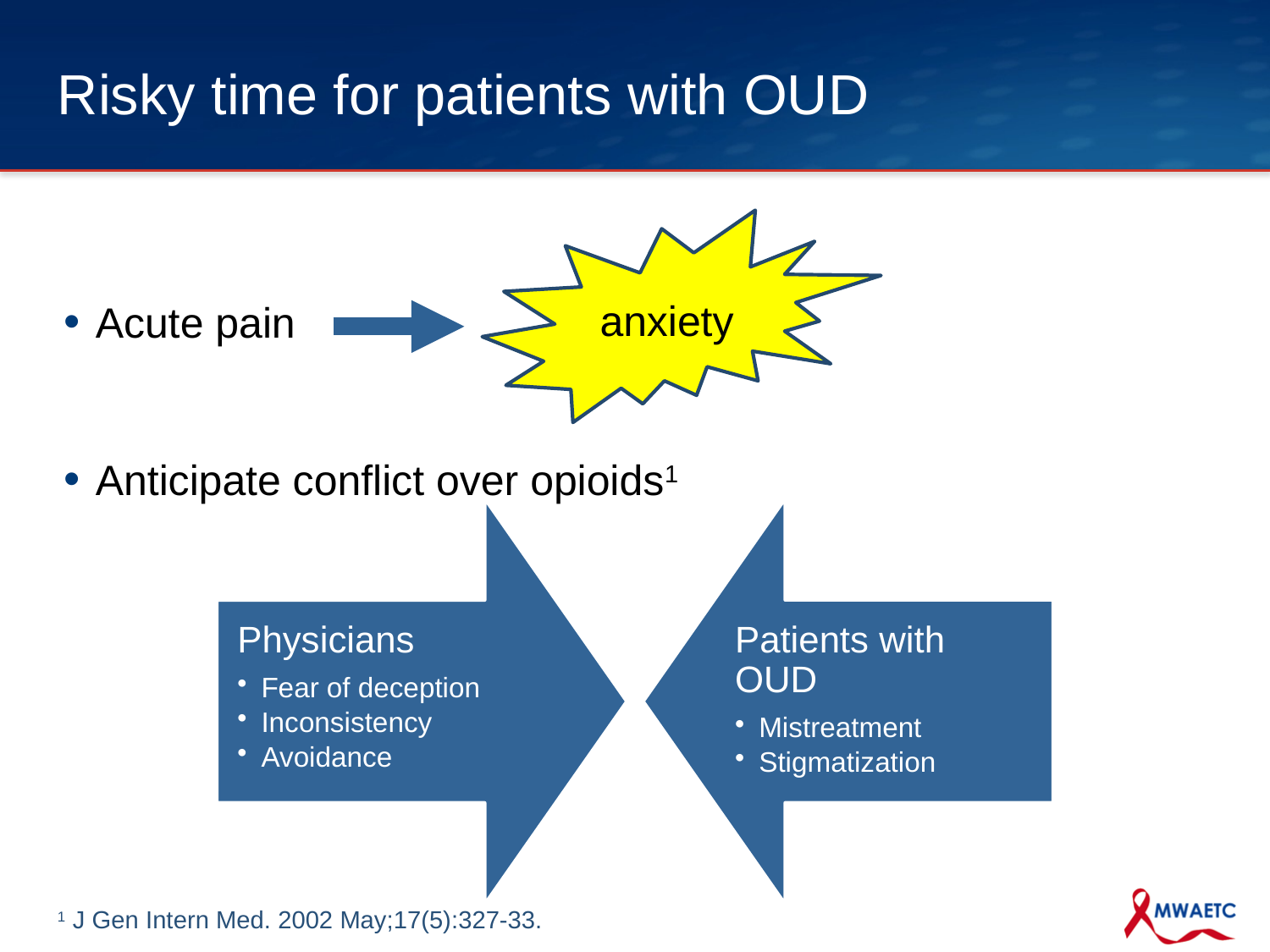

# Risky time for patients with OUD

Acute pain

Anticipate conflict over opioids1

anxiety
Physicians
Fear of deception
Inconsistency
Avoidance
Patients with OUD
Mistreatment
Stigmatization
1 J Gen Intern Med. 2002 May;17(5):327-33.